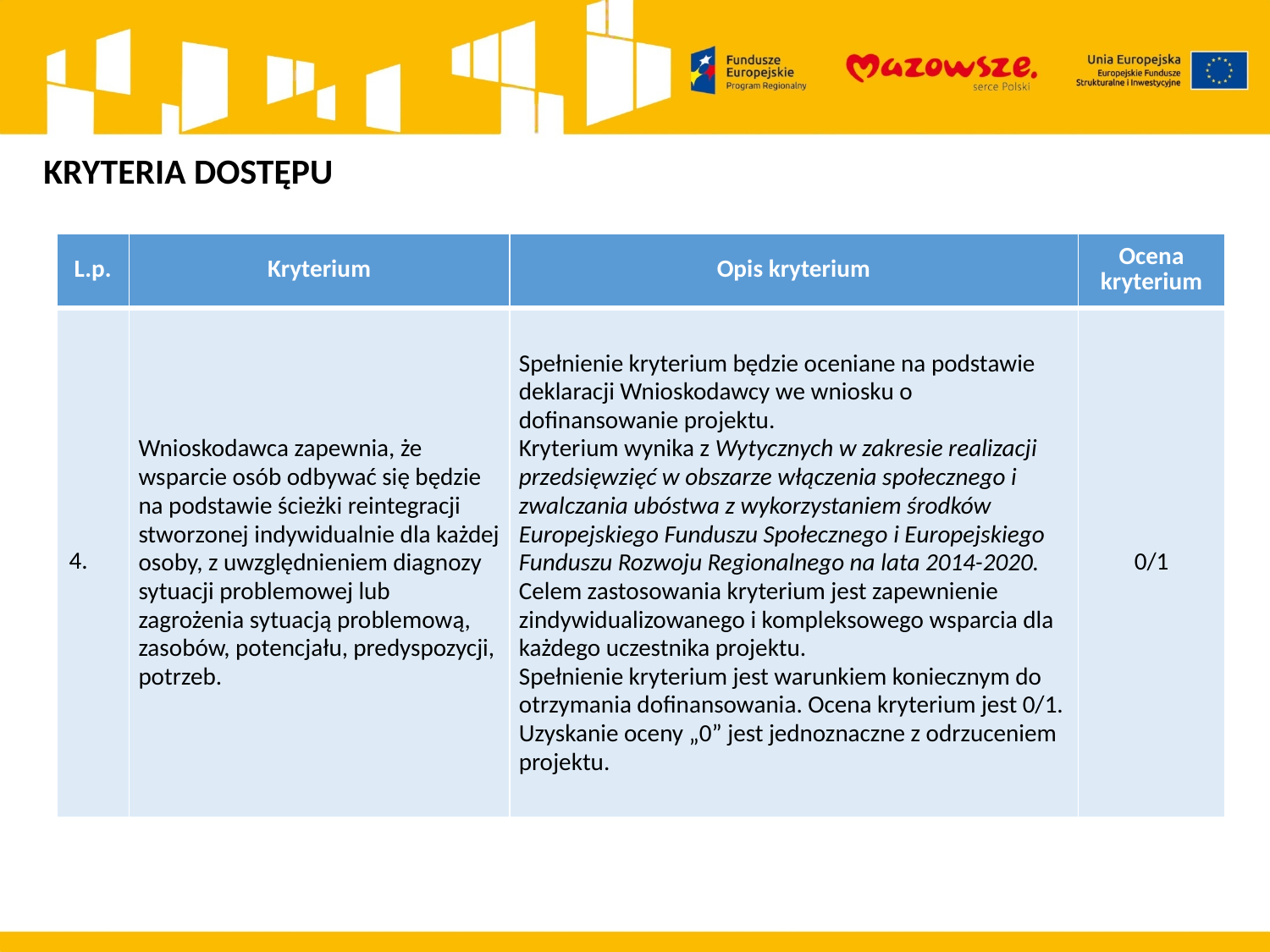

KRYTERIA DOSTĘPU
| L.p. | Kryterium | Opis kryterium | Ocena kryterium |
| --- | --- | --- | --- |
| 4. | Wnioskodawca zapewnia, że wsparcie osób odbywać się będzie na podstawie ścieżki reintegracji stworzonej indywidualnie dla każdej osoby, z uwzględnieniem diagnozy sytuacji problemowej lub zagrożenia sytuacją problemową, zasobów, potencjału, predyspozycji, potrzeb. | Spełnienie kryterium będzie oceniane na podstawie deklaracji Wnioskodawcy we wniosku o dofinansowanie projektu. Kryterium wynika z Wytycznych w zakresie realizacji przedsięwzięć w obszarze włączenia społecznego i zwalczania ubóstwa z wykorzystaniem środków Europejskiego Funduszu Społecznego i Europejskiego Funduszu Rozwoju Regionalnego na lata 2014-2020. Celem zastosowania kryterium jest zapewnienie zindywidualizowanego i kompleksowego wsparcia dla każdego uczestnika projektu. Spełnienie kryterium jest warunkiem koniecznym do otrzymania dofinansowania. Ocena kryterium jest 0/1. Uzyskanie oceny „0” jest jednoznaczne z odrzuceniem projektu. | 0/1 |